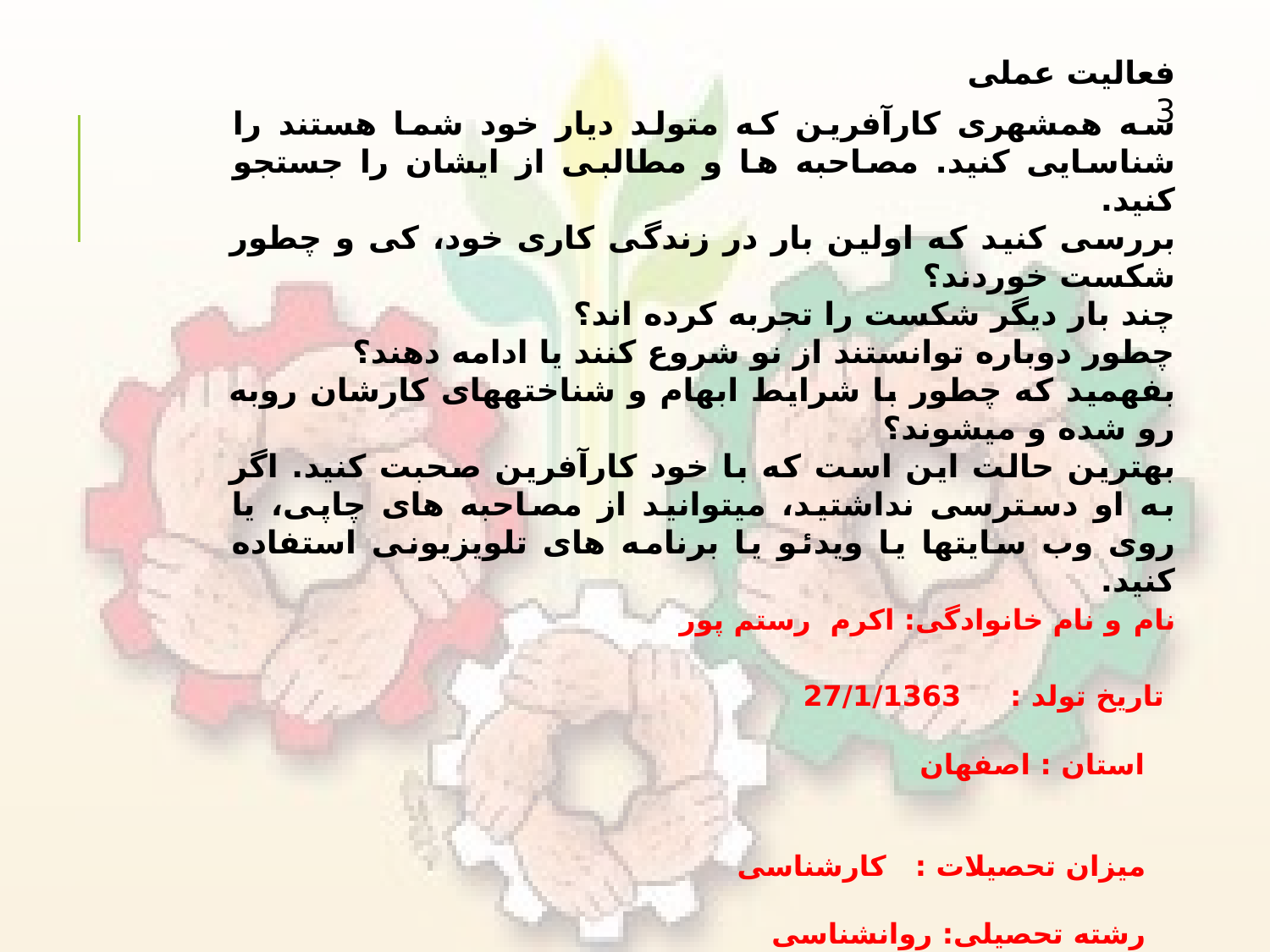

فعالیت عملی 3
سه همشهری کارآفرین که متولد دیار خود شما هستند را شناسایی کنید. مصاحبه ها و مطالبی از ایشان را جستجو کنید.
بررسی کنید که اولین بار در زندگی کاری خود، کی و چطور شکست خوردند؟
چند بار دیگر شکست را تجربه کرده اند؟
چطور دوباره توانستند از نو شروع کنند یا ادامه دهند؟
بفهمید که چطور با شرایط ابهام و شناختههای کارشان روبه رو شده و میشوند؟
بهترین حالت این است که با خود کارآفرین صحبت کنید. اگر به او دسترسی نداشتید، میتوانید از مصاحبه های چاپی، یا روی وب سایتها یا ویدئو یا برنامه های تلویزیونی استفاده کنید.
نام و نام خانوادگی: اکرم  رستم پور

 تاریخ تولد :     27/1/1363

   استان : اصفهان

   میزان تحصیلات :   کارشناسی

   رشته تحصیلی: روانشناسی

  محل اخذ مدرک:  دانشگاه پیام نور

زمینه کارآفرینی:  خدمات

بهتر است به عهده دانش آموز محول شود